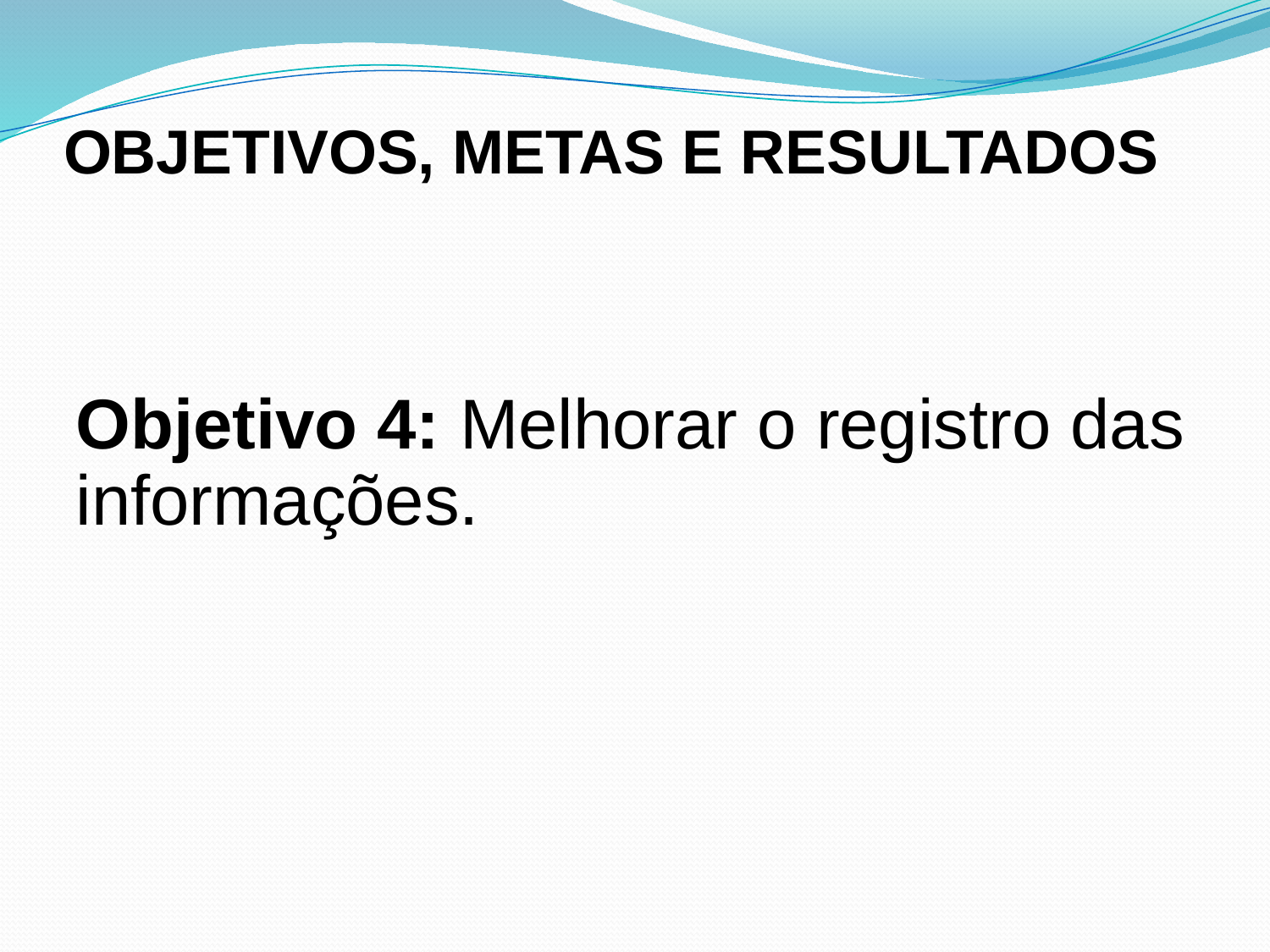

# OBJETIVOS, METAS E RESULTADOS

Objetivo 4: Melhorar o registro das informações.